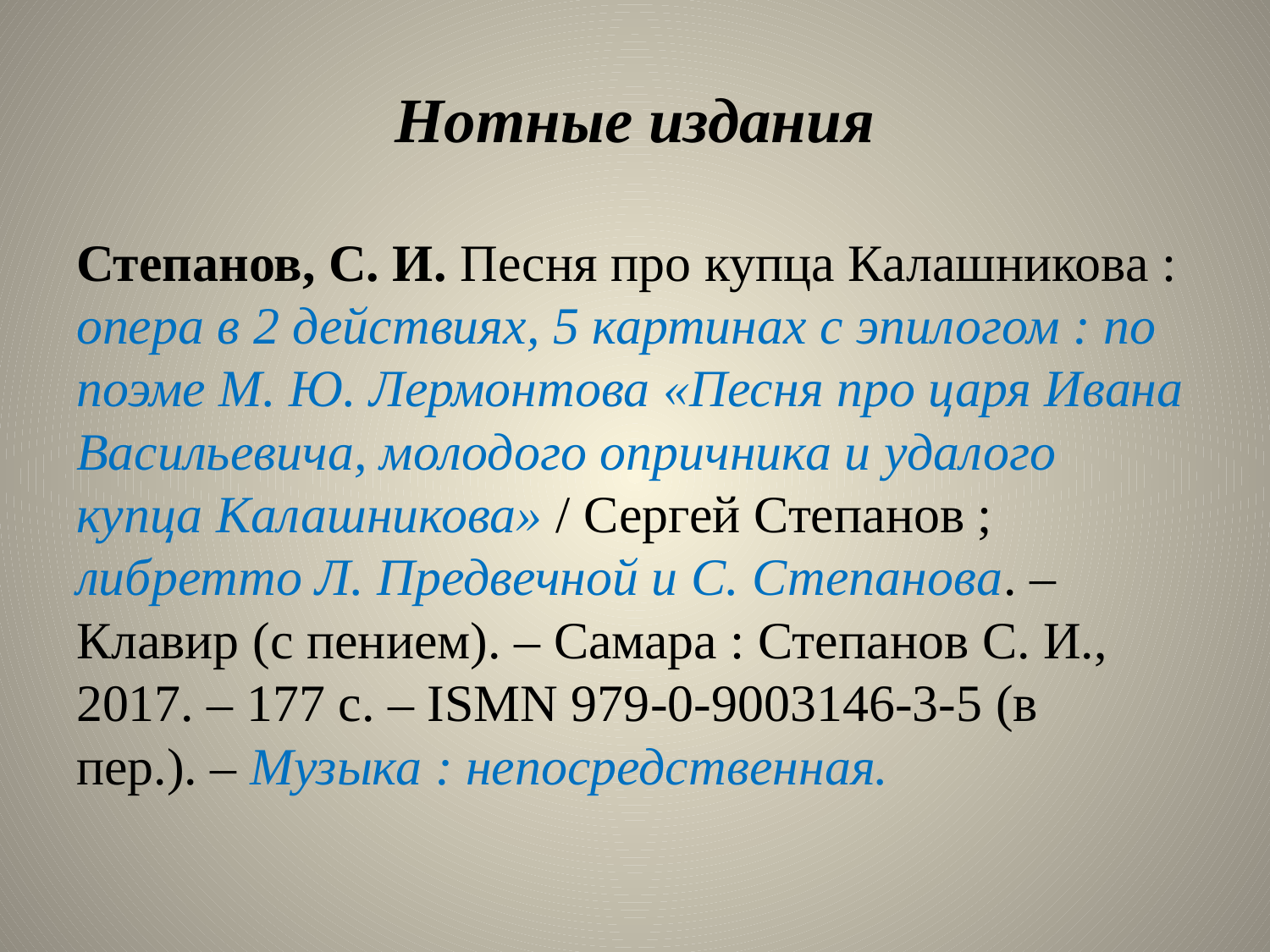

# Нотные издания
Степанов, С. И. Песня про купца Калашникова : опера в 2 действиях, 5 картинах с эпилогом : по поэме М. Ю. Лермонтова «Песня про царя Ивана Васильевича, молодого опричника и удалого купца Калашникова» / Сергей Степанов ; либретто Л. Предвечной и С. Степанова. – Клавир (с пением). – Самара : Степанов С. И., 2017. – 177 с. – ISMN 979-0-9003146-3-5 (в пер.). – Музыка : непосредственная.